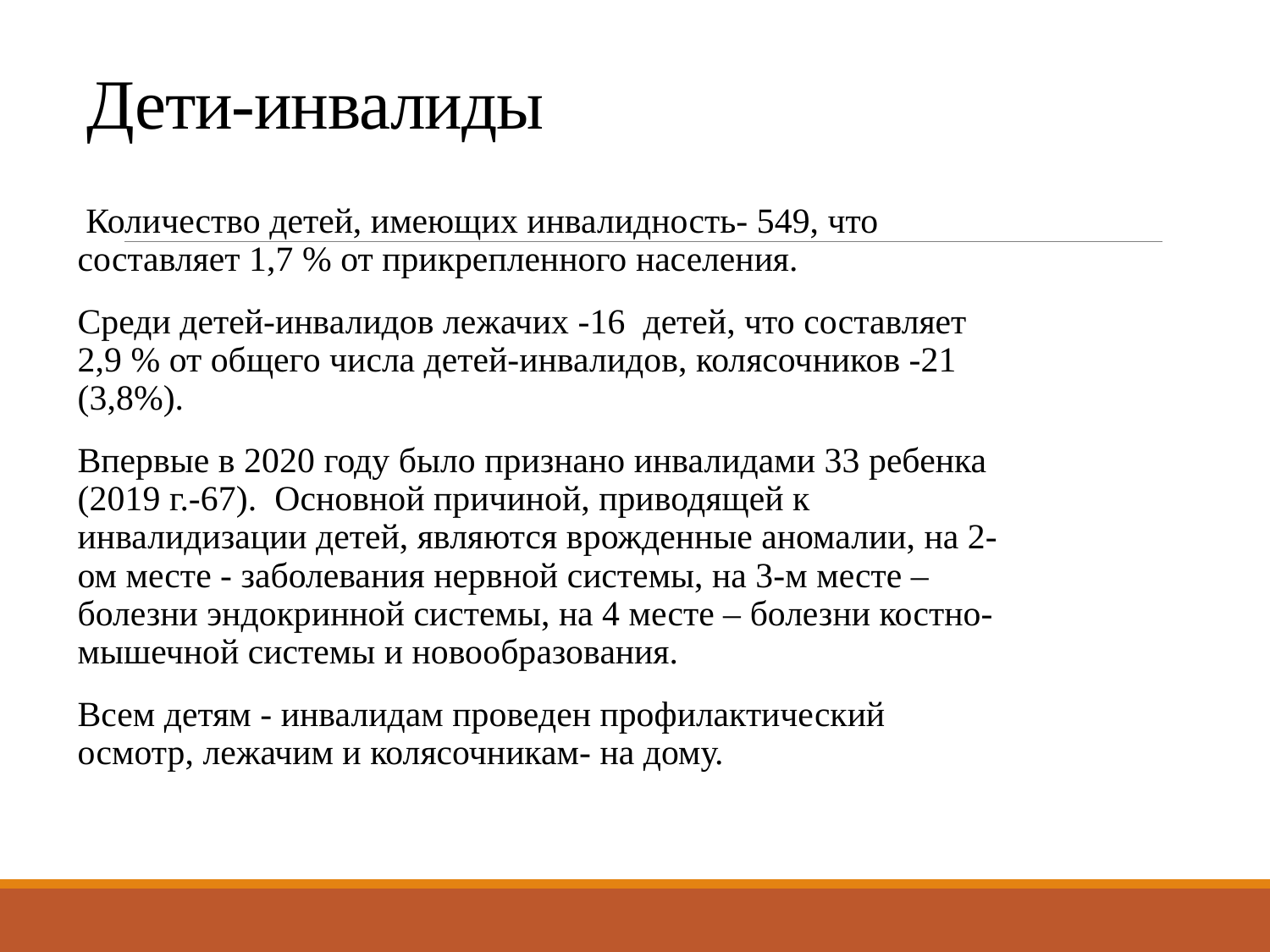

# Дети-инвалиды
 Количество детей, имеющих инвалидность- 549, что составляет 1,7 % от прикрепленного населения.
Среди детей-инвалидов лежачих -16  детей, что составляет 2,9 % от общего числа детей-инвалидов, колясочников -21 (3,8%).
Впервые в 2020 году было признано инвалидами 33 ребенка (2019 г.-67).  Основной причиной, приводящей к инвалидизации детей, являются врожденные аномалии, на 2-ом месте - заболевания нервной системы, на 3-м месте – болезни эндокринной системы, на 4 месте – болезни костно- мышечной системы и новообразования.
Всем детям - инвалидам проведен профилактический осмотр, лежачим и колясочникам- на дому.